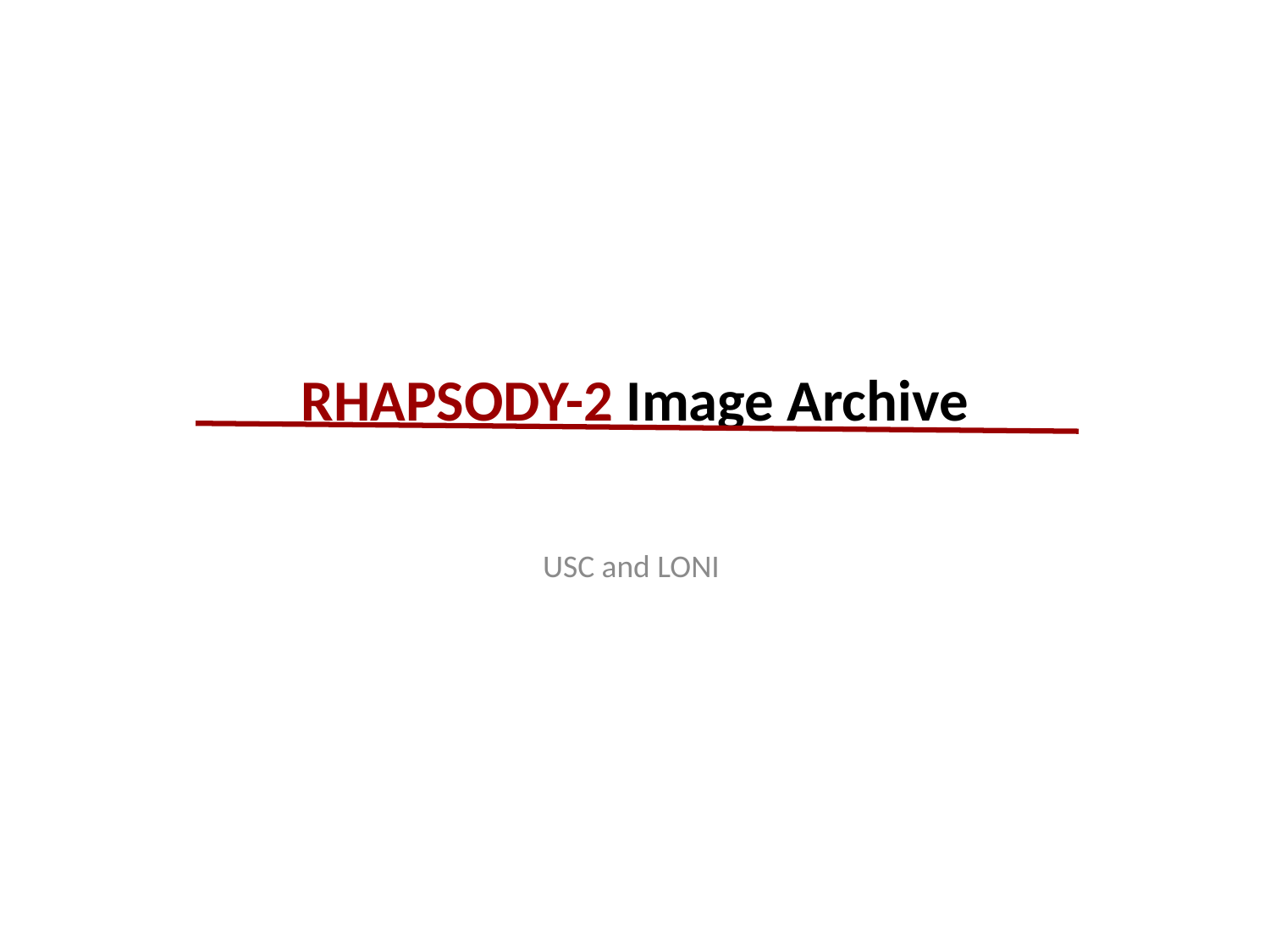

𝄞

# RHAPSODY-2 Image Archive
USC and LONI